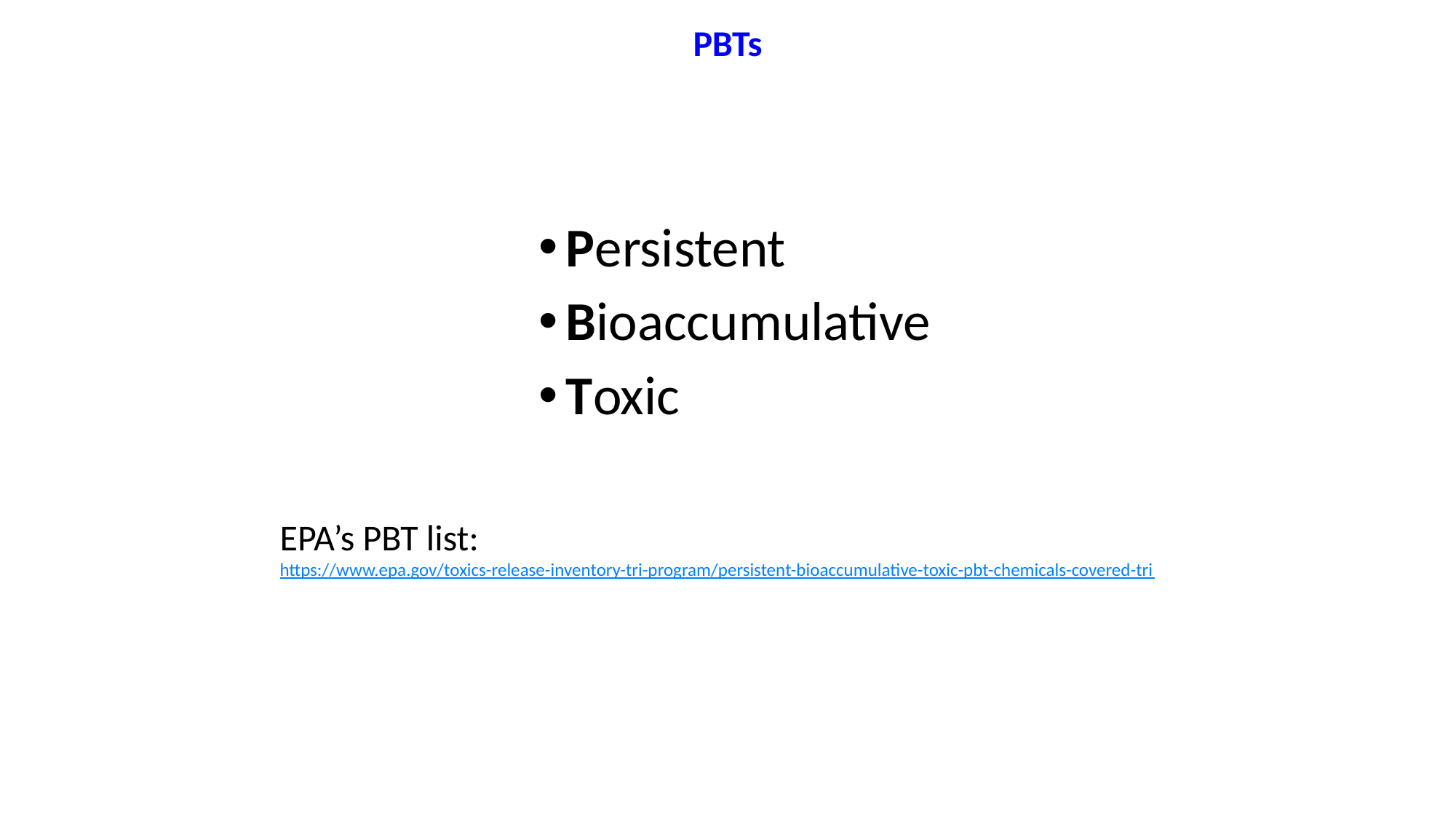

PBTs
Persistent
Bioaccumulative
Toxic

EPA’s PBT list:
https://www.epa.gov/toxics-release-inventory-tri-program/persistent-bioaccumulative-toxic-pbt-chemicals-covered-tri